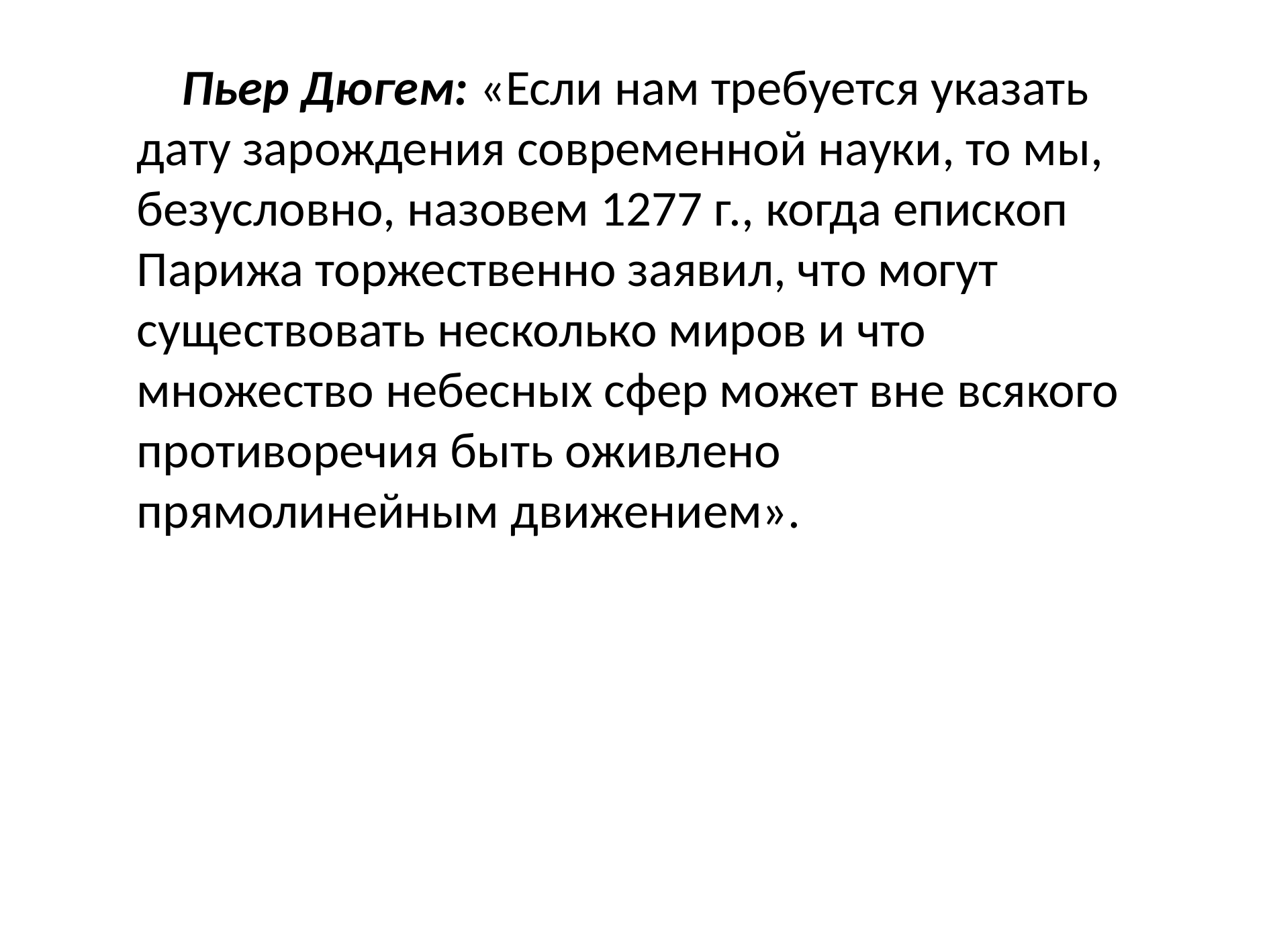

Пьер Дюгем: «Если нам требуется указать дату зарождения современной науки, то мы, безусловно, назовем 1277 г., когда епископ Парижа торжественно заявил, что могут существовать несколько миров и что множество небесных сфер может вне всякого противоречия быть оживлено прямолинейным движением».